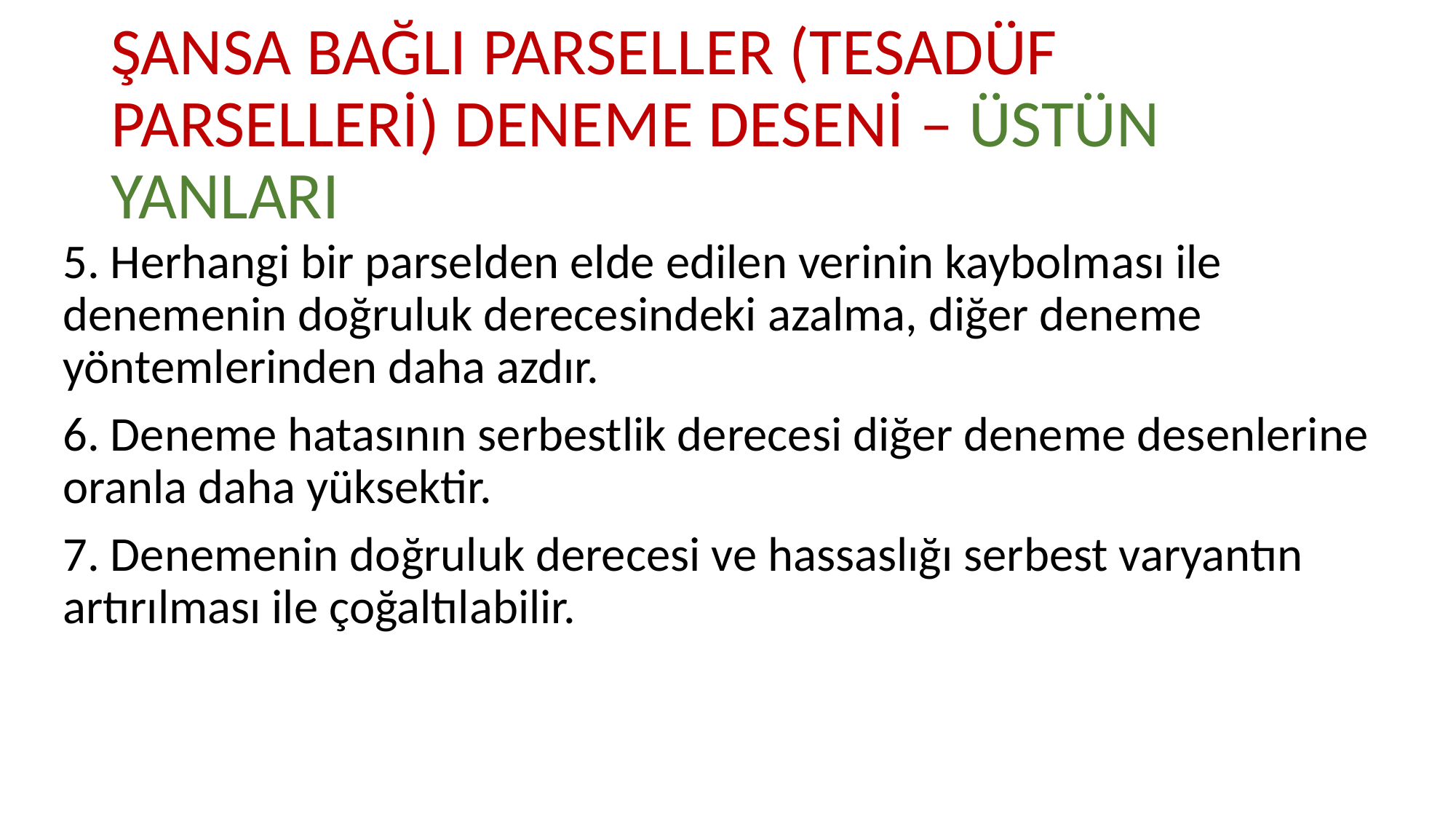

# ŞANSA BAĞLI PARSELLER (TESADÜF PARSELLERİ) DENEME DESENİ – ÜSTÜN YANLARI
5. Herhangi bir parselden elde edilen verinin kaybolması ile denemenin doğruluk derecesindeki azalma, diğer deneme yöntemlerinden daha azdır.
6. Deneme hatasının serbestlik derecesi diğer deneme desenlerine oranla daha yüksektir.
7. Denemenin doğruluk derecesi ve hassaslığı serbest varyantın artırılması ile çoğaltılabilir.